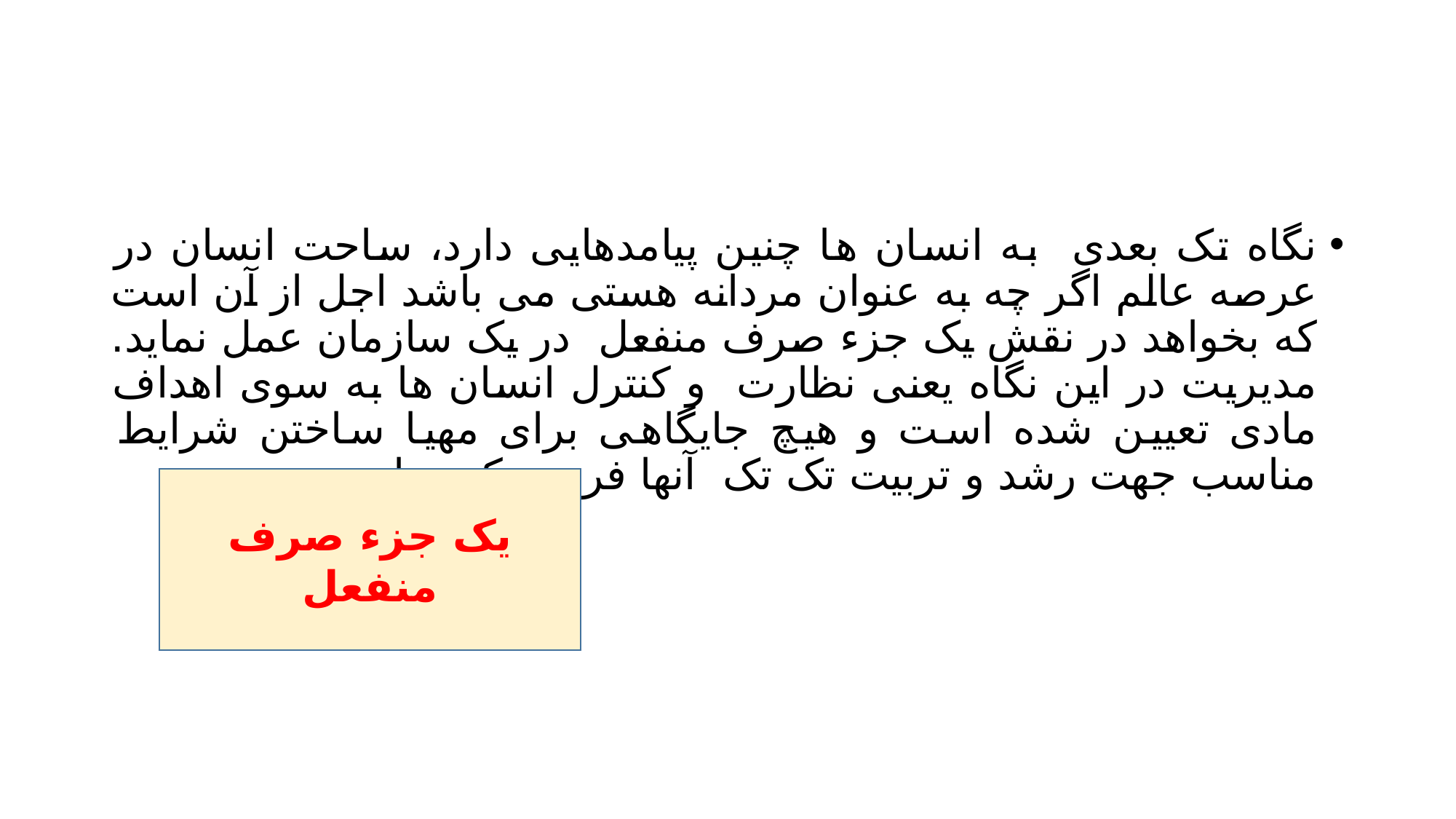

#
نگاه تک بعدی  به انسان ها چنین پیامدهایی دارد، ساحت انسان در عرصه عالم اگر چه به عنوان مردانه هستی می باشد اجل از آن است که بخواهد در نقش یک جزء صرف منفعل  در یک سازمان عمل نماید. مدیریت در این نگاه یعنی نظارت  و کنترل انسان ها به سوی اهداف مادی تعیین شده است و هیچ جایگاهی برای مهیا ساختن شرایط مناسب جهت رشد و تربیت تک تک  آنها فرض نکرده است.

یک جزء صرف منفعل